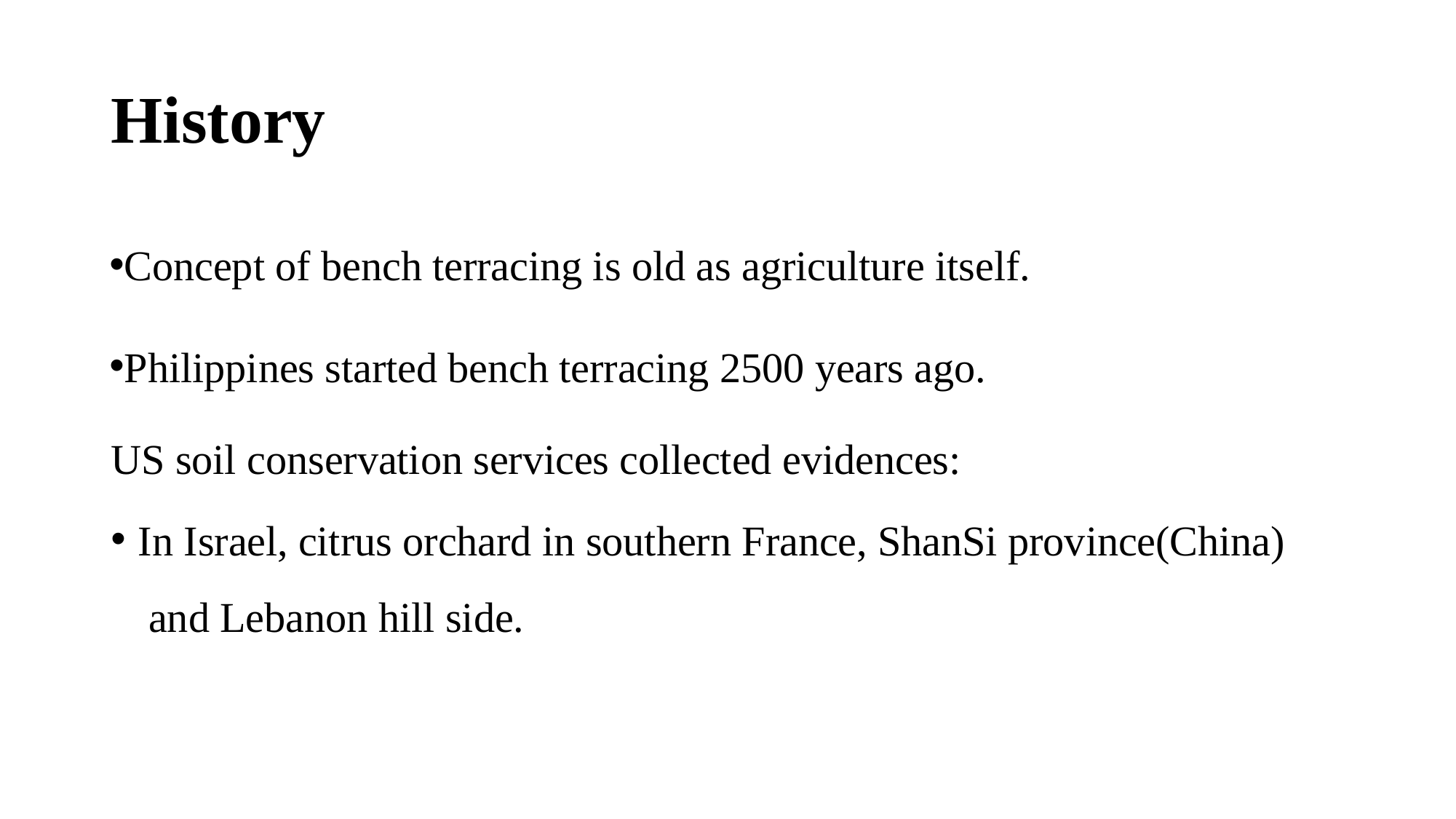

# History
Concept of bench terracing is old as agriculture itself.
Philippines started bench terracing 2500 years ago.  US soil conservation services collected evidences:
In Israel, citrus orchard in southern France, ShanSi province(China)  and Lebanon hill side.